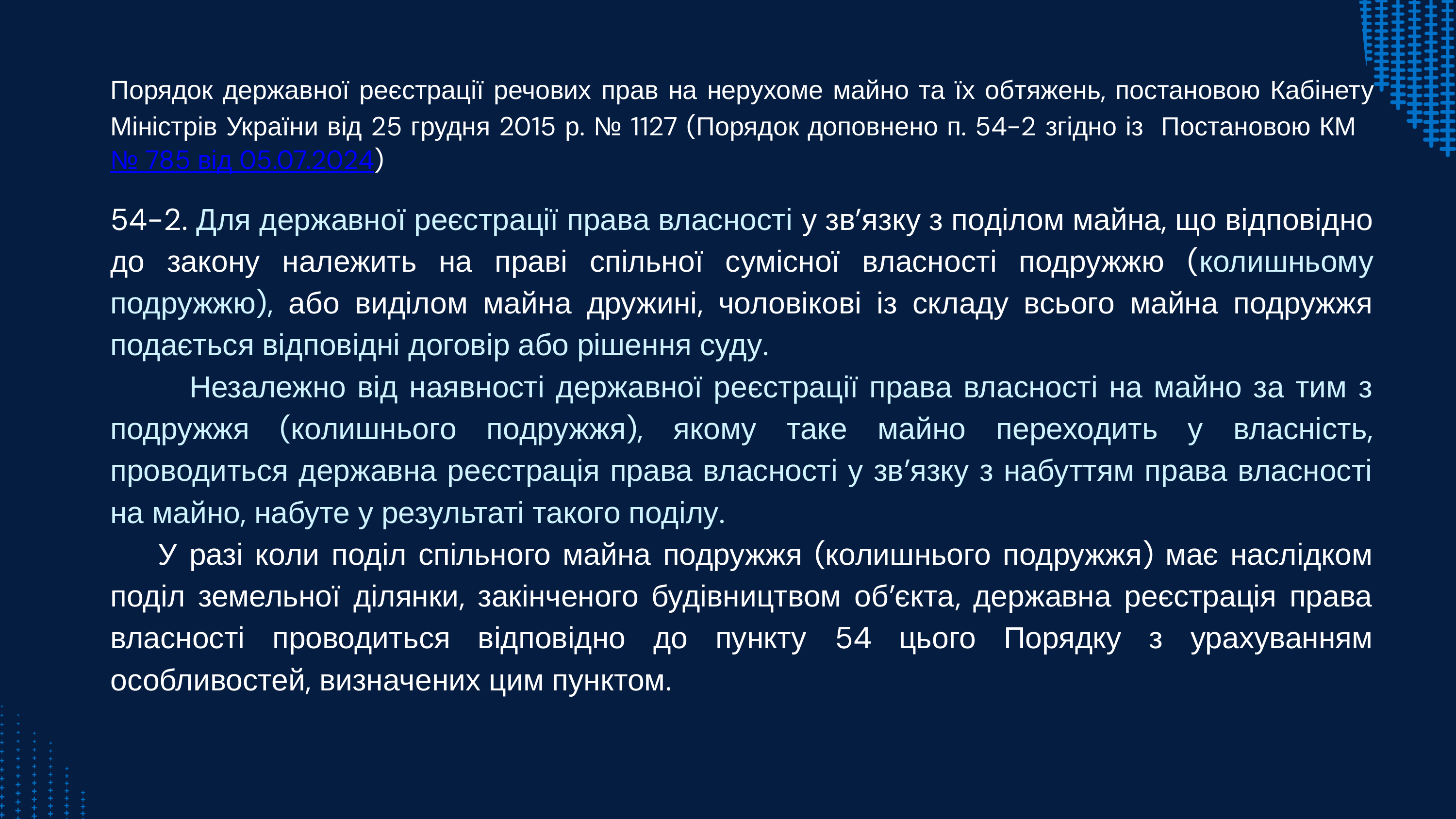

Порядок державної реєстрації речових прав на нерухоме майно та їх обтяжень, постановою Кабінету Міністрів України від 25 грудня 2015 р. № 1127 (Порядок доповнено п. 54-2 згідно із  Постановою КМ   № 785 від 05.07.2024)
54-2. Для державної реєстрації права власності у зв’язку з поділом майна, що відповідно до закону належить на праві спільної сумісної власності подружжю (колишньому подружжю), або виділом майна дружині, чоловікові із складу всього майна подружжя подається відповідні договір або рішення суду.
       Незалежно від наявності державної реєстрації права власності на майно за тим з подружжя (колишнього подружжя), якому таке майно переходить у власність, проводиться державна реєстрація права власності у зв’язку з набуттям права власності на майно, набуте у результаті такого поділу.
    У разі коли поділ спільного майна подружжя (колишнього подружжя) має наслідком поділ земельної ділянки, закінченого будівництвом об’єкта, державна реєстрація права власності проводиться відповідно до пункту 54 цього Порядку з урахуванням особливостей, визначених цим пунктом.

ст. 372 ЦК
ст.ст. 69-70 СК
ст. 71 СК

ст. 89 ЗК